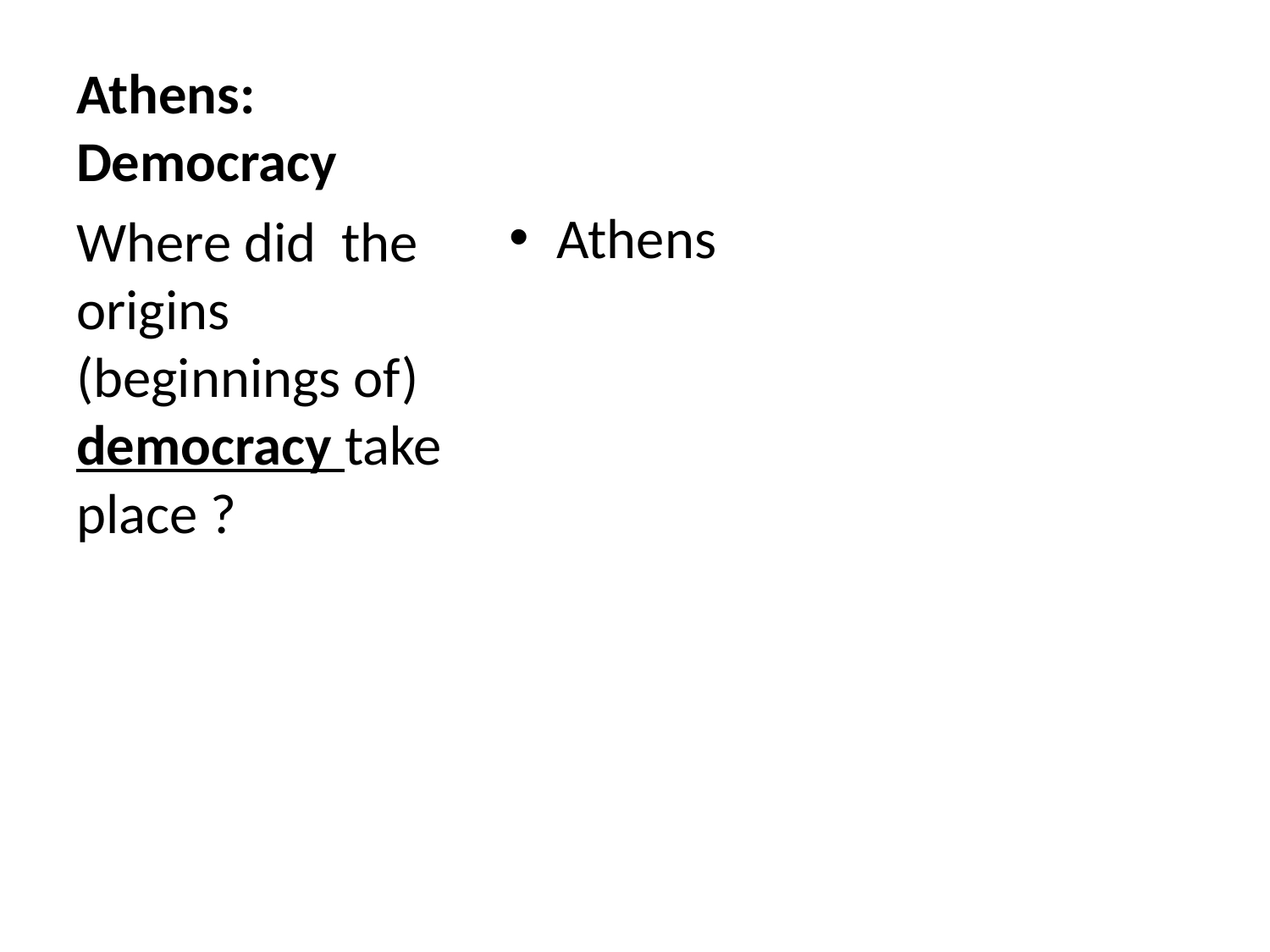

# Athens: Democracy

Athens
Where did  the origins (beginnings of) democracy take place ?